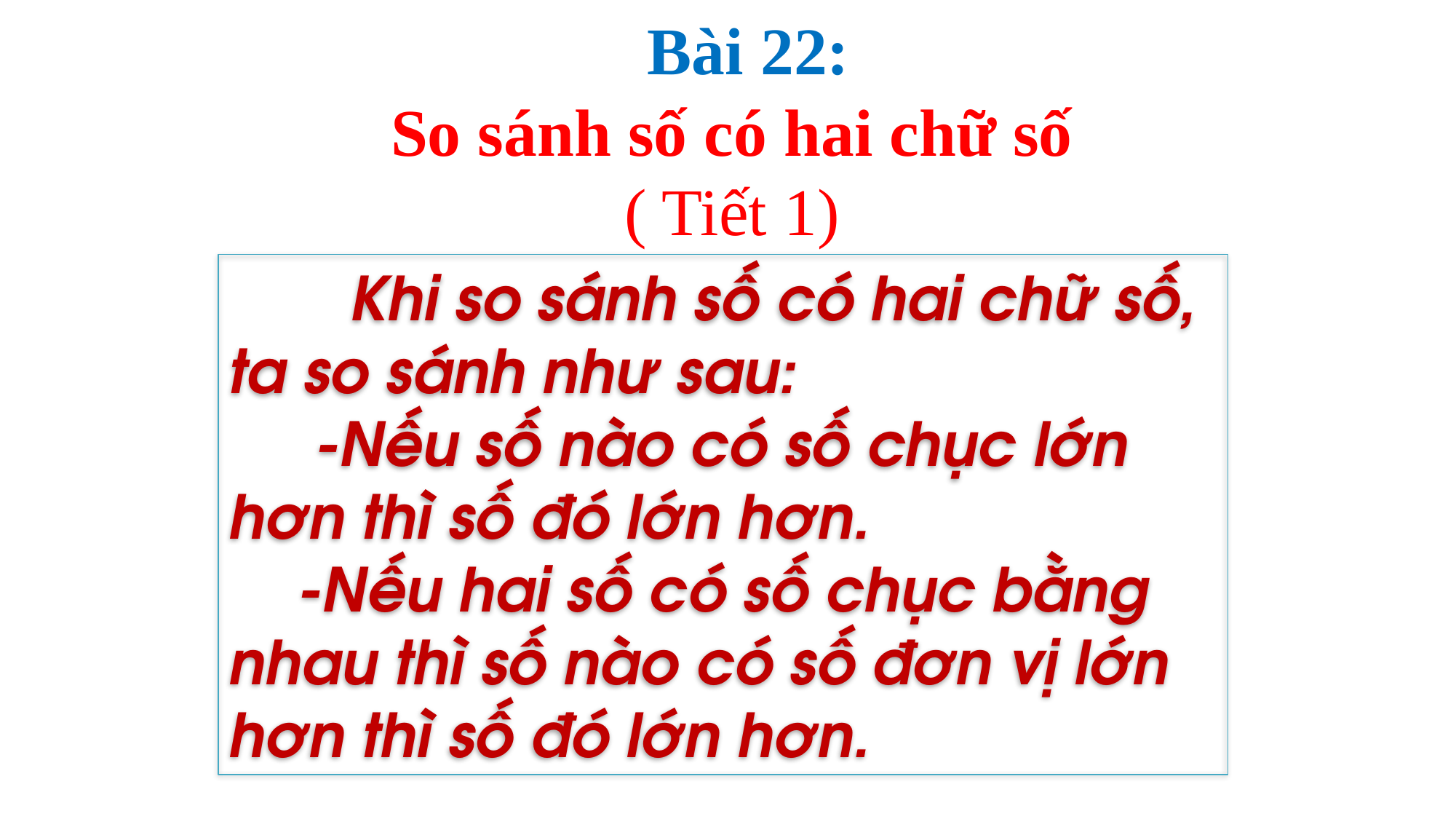

Bài 22:
So sánh số có hai chữ số
( Tiết 1)
  	 Khi so sánh số có hai chữ số, ta so sánh như sau:
     -Nếu số nào có số chục lớn hơn thì số đó lớn hơn.
    -Nếu hai số có số chục bằng nhau thì số nào có số đơn vị lớn hơn thì số đó lớn hơn.